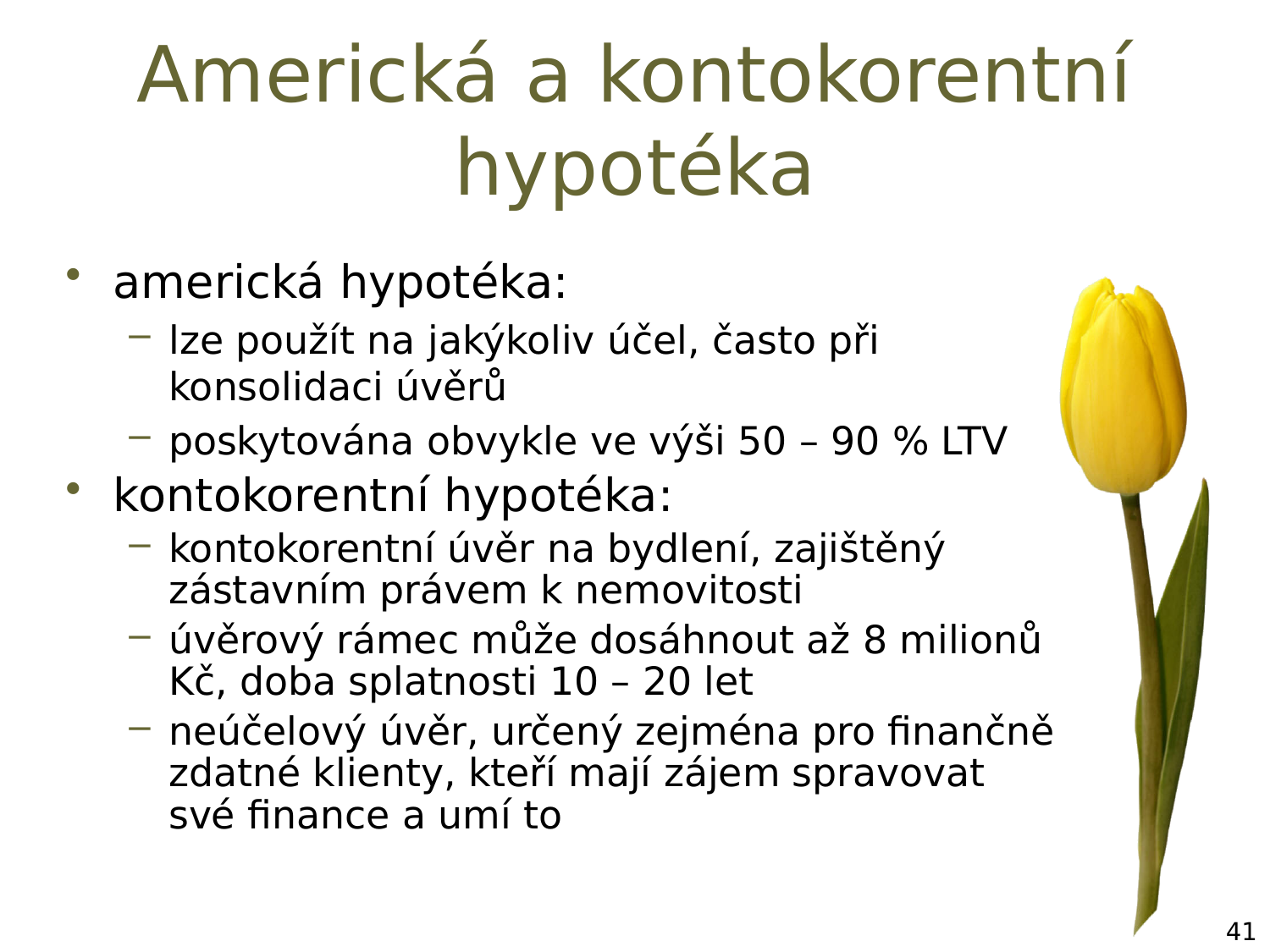

# Americká a kontokorentní hypotéka
americká hypotéka:
lze použít na jakýkoliv účel, často při konsolidaci úvěrů
poskytována obvykle ve výši 50 – 90 % LTV
kontokorentní hypotéka:
kontokorentní úvěr na bydlení, zajištěný zástavním právem k nemovitosti
úvěrový rámec může dosáhnout až 8 milionů Kč, doba splatnosti 10 – 20 let
neúčelový úvěr, určený zejména pro finančně zdatné klienty, kteří mají zájem spravovat své finance a umí to
41